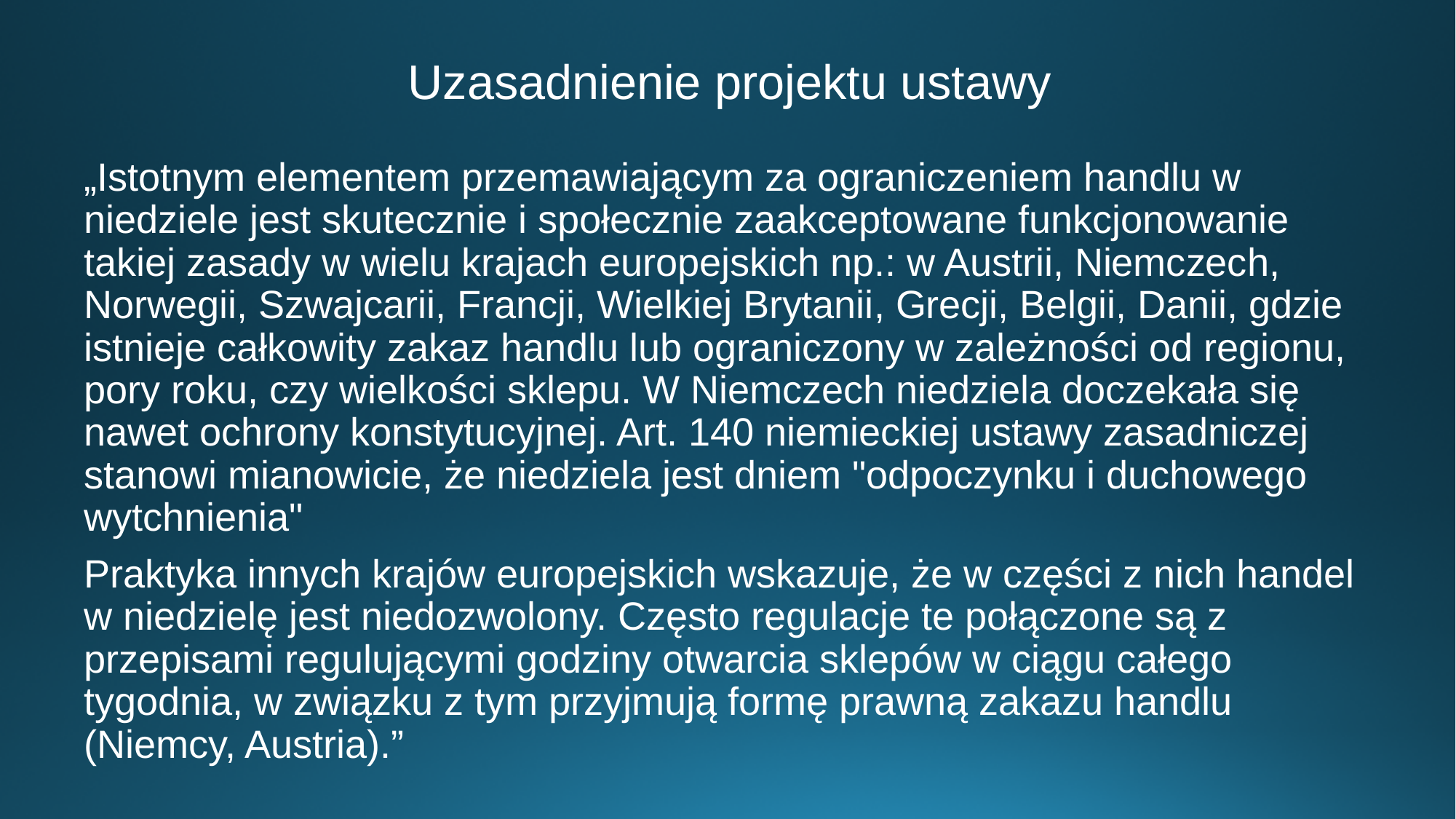

# Uzasadnienie projektu ustawy
„Istotnym elementem przemawiającym za ograniczeniem handlu w niedziele jest skutecznie i społecznie zaakceptowane funkcjonowanie takiej zasady w wielu krajach europejskich np.: w Austrii, Niemczech, Norwegii, Szwajcarii, Francji, Wielkiej Brytanii, Grecji, Belgii, Danii, gdzie istnieje całkowity zakaz handlu lub ograniczony w zależności od regionu, pory roku, czy wielkości sklepu. W Niemczech niedziela doczekała się nawet ochrony konstytucyjnej. Art. 140 niemieckiej ustawy zasadniczej stanowi mianowicie, że niedziela jest dniem "odpoczynku i duchowego wytchnienia"
Praktyka innych krajów europejskich wskazuje, że w części z nich handel w niedzielę jest niedozwolony. Często regulacje te połączone są z przepisami regulującymi godziny otwarcia sklepów w ciągu całego tygodnia, w związku z tym przyjmują formę prawną zakazu handlu (Niemcy, Austria).”